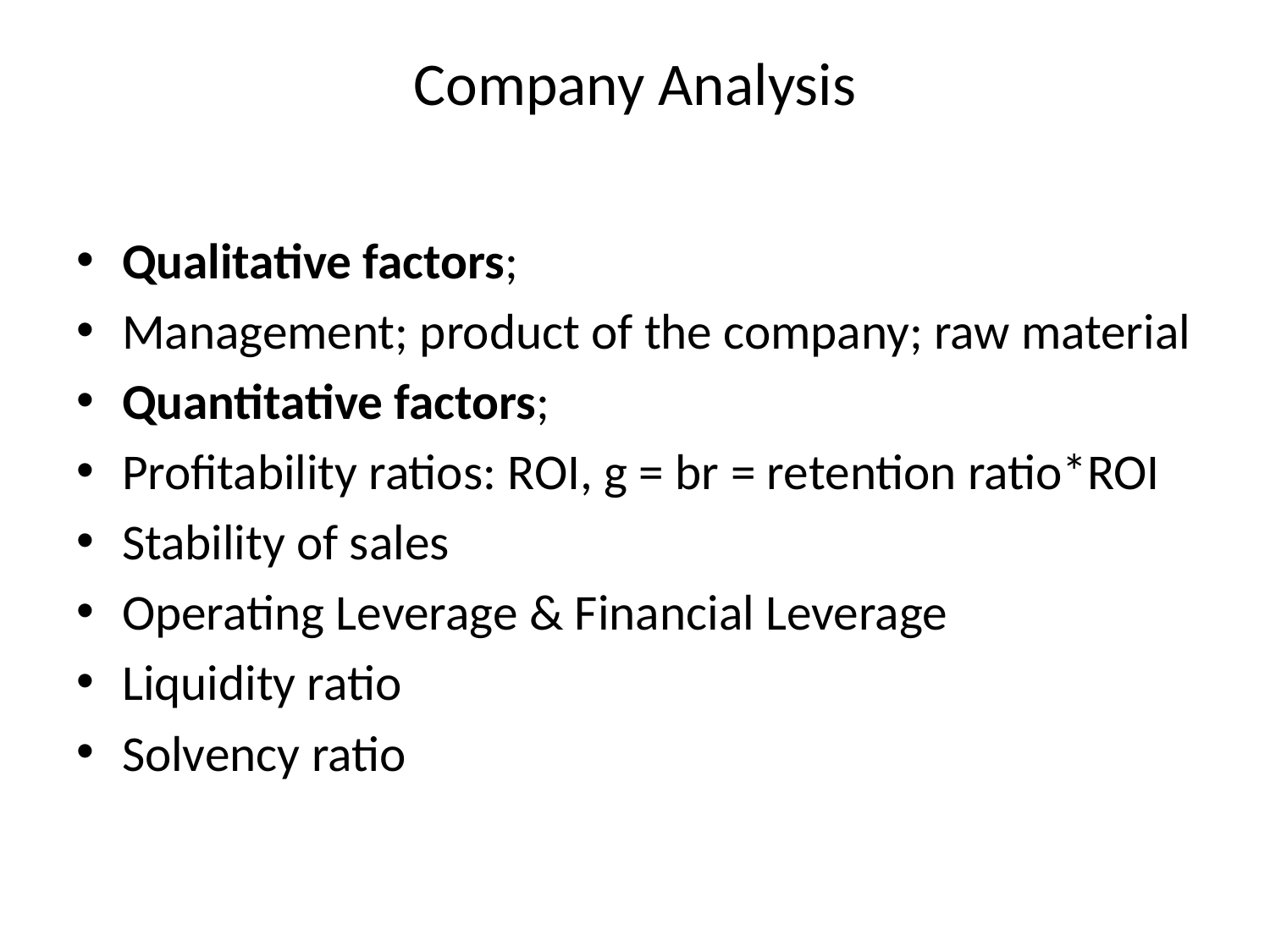

# Company Analysis
Qualitative factors;
Management; product of the company; raw material
Quantitative factors;
Profitability ratios: ROI, g = br = retention ratio*ROI
Stability of sales
Operating Leverage & Financial Leverage
Liquidity ratio
Solvency ratio